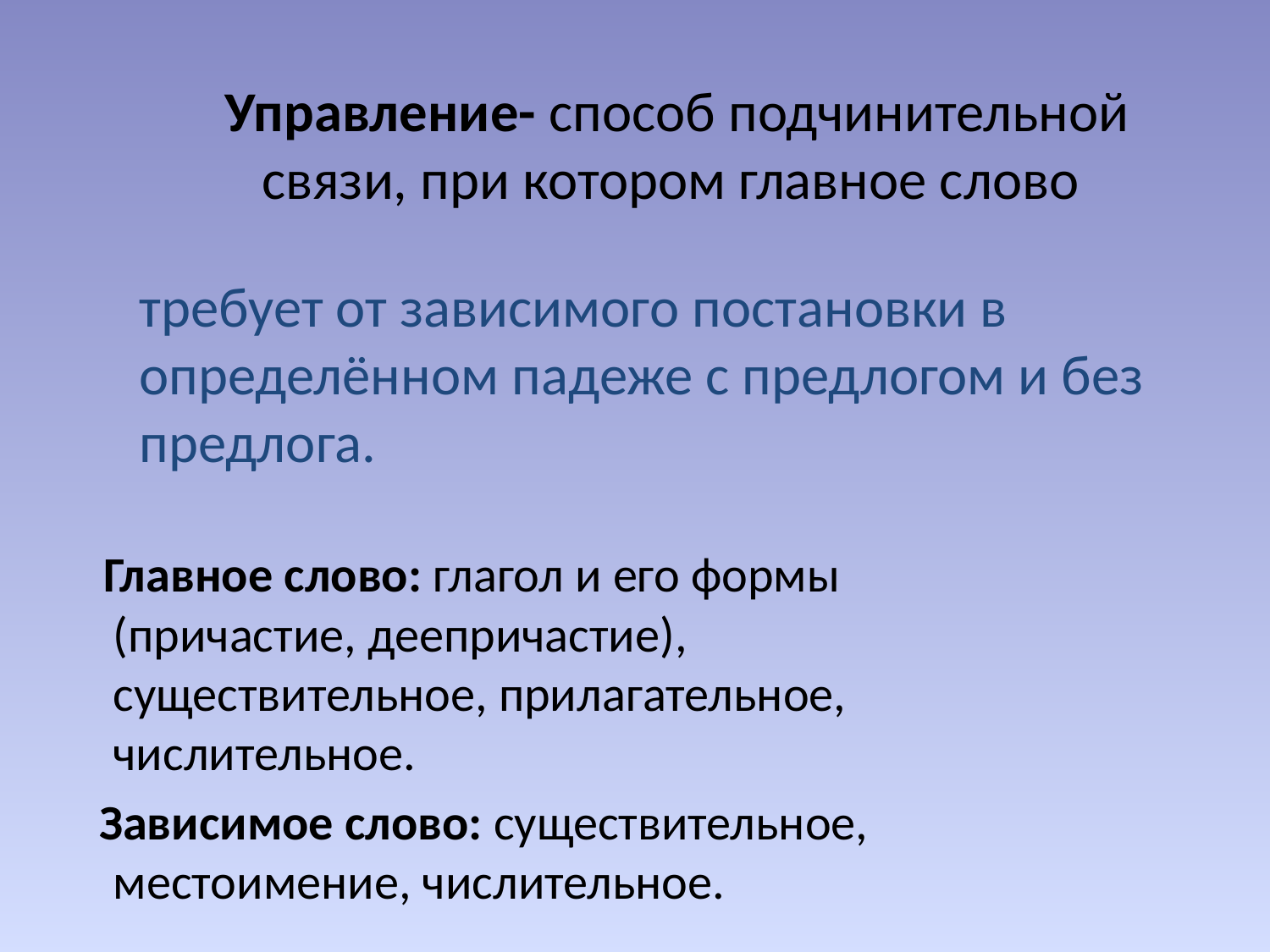

# Управление- способ подчинительной связи, при котором главное слово
требует от зависимого постановки в определённом падеже с предлогом и без предлога.
   Главное слово: глагол и его формы (причастие, деепричастие), существительное, прилагательное, числительное.
   Зависимое слово: существительное, местоимение, числительное.